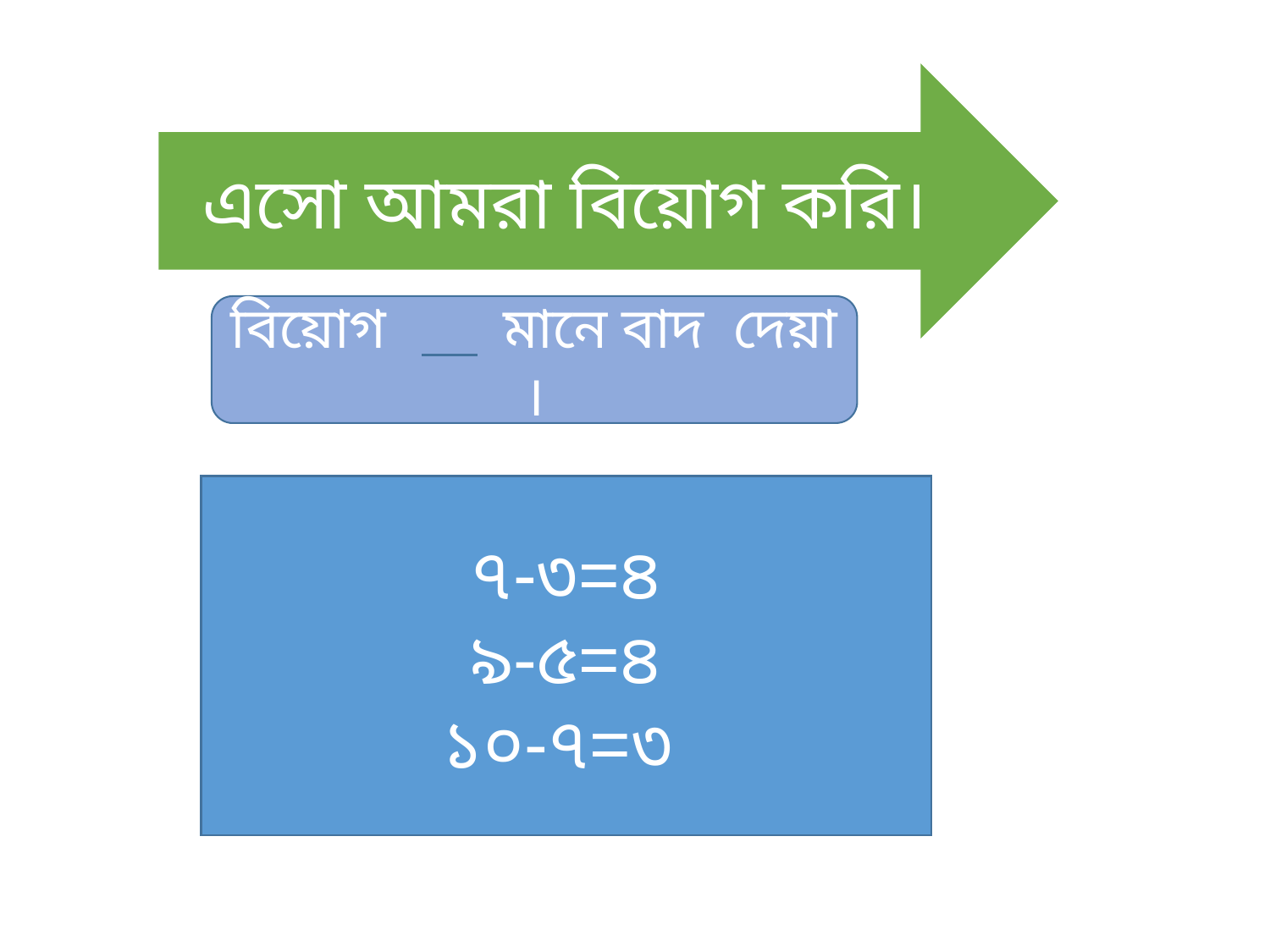

এসো আমরা বিয়োগ করি।
বিয়োগ        মানে বাদ  দেয়া ।

৭-৩=৪
৯-৫=৪
১০-৭=৩